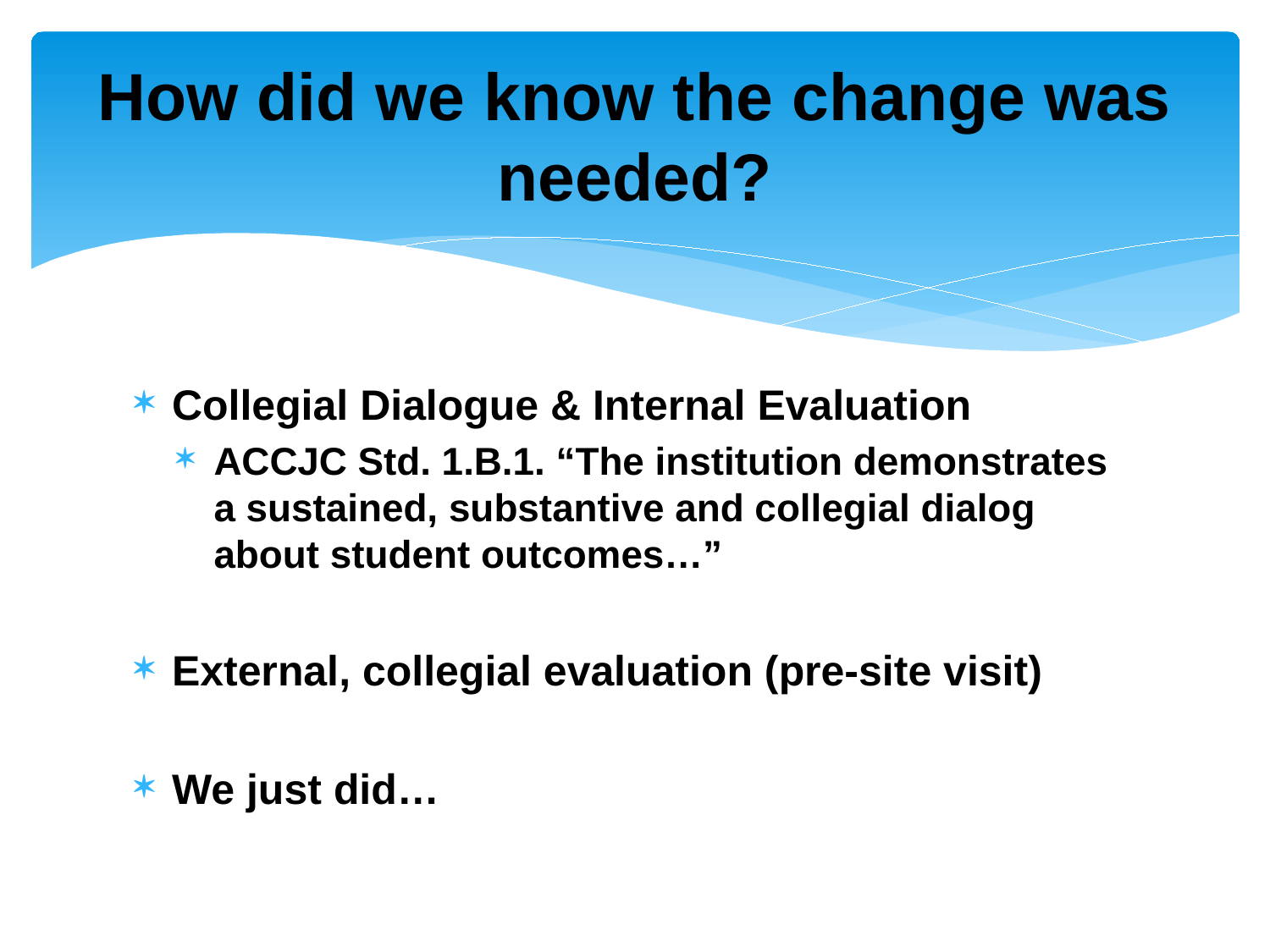

# How did we know the change was needed?
Collegial Dialogue & Internal Evaluation
ACCJC Std. 1.B.1. “The institution demonstrates a sustained, substantive and collegial dialog about student outcomes…”

External, collegial evaluation (pre-site visit)

We just did…